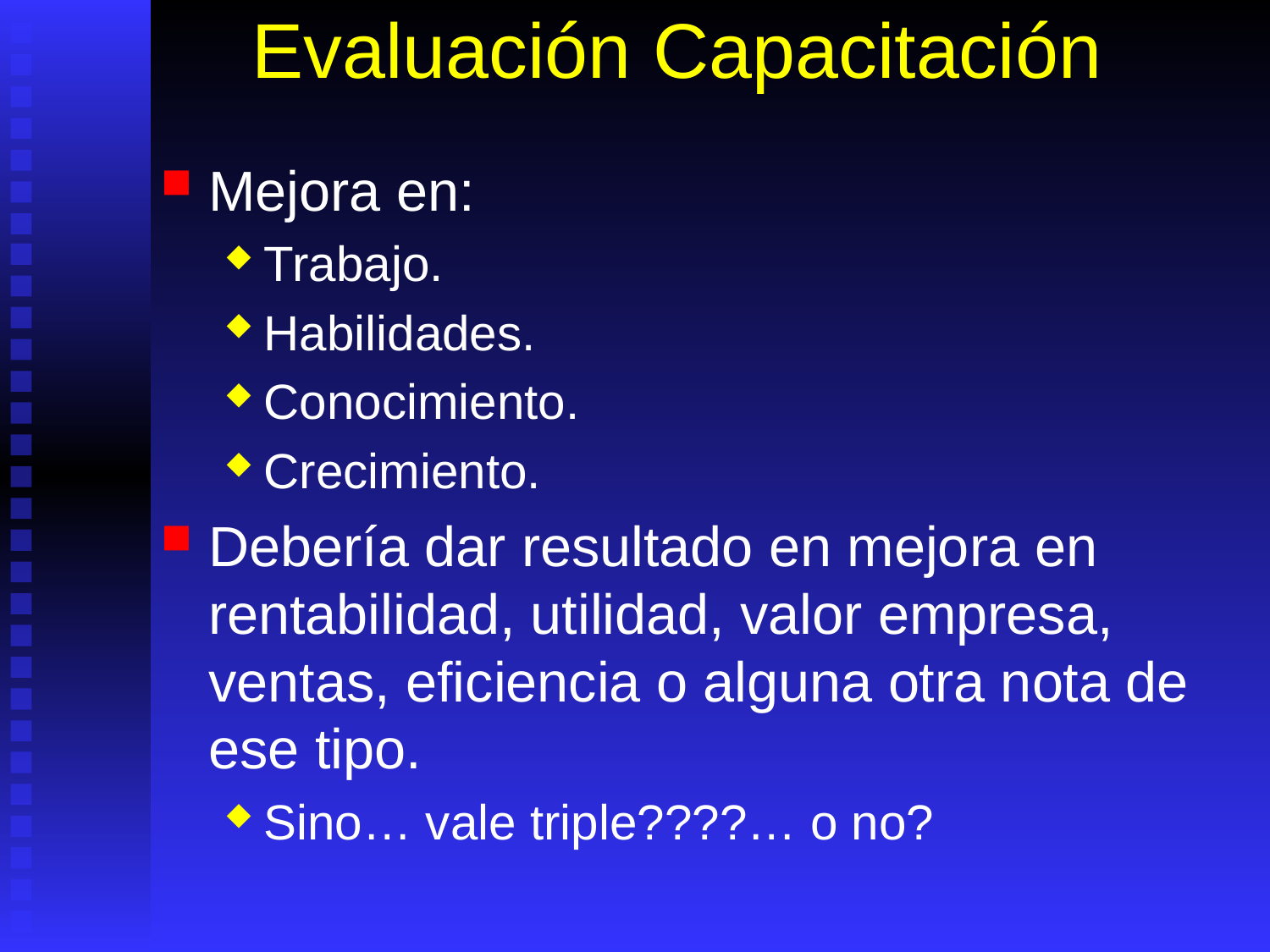

# Evaluación Capacitación
Mejora en:
Trabajo.
Habilidades.
Conocimiento.
Crecimiento.
Debería dar resultado en mejora en rentabilidad, utilidad, valor empresa, ventas, eficiencia o alguna otra nota de ese tipo.
Sino… vale triple????… o no?